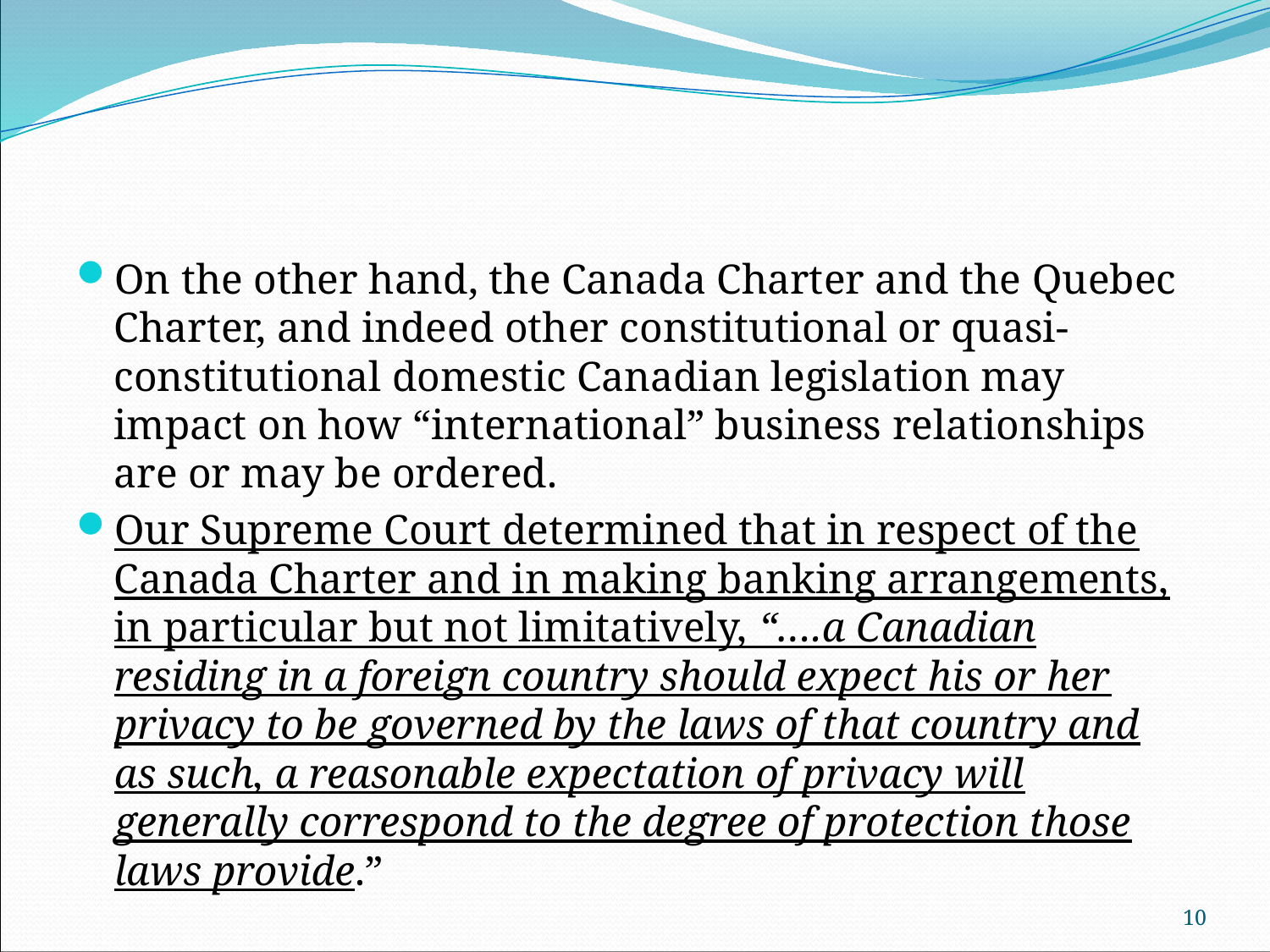

#
On the other hand, the Canada Charter and the Quebec Charter, and indeed other constitutional or quasi-constitutional domestic Canadian legislation may impact on how “international” business relationships are or may be ordered.
Our Supreme Court determined that in respect of the Canada Charter and in making banking arrangements, in particular but not limitatively, “….a Canadian residing in a foreign country should expect his or her privacy to be governed by the laws of that country and as such, a reasonable expectation of privacy will generally correspond to the degree of protection those laws provide.”
10